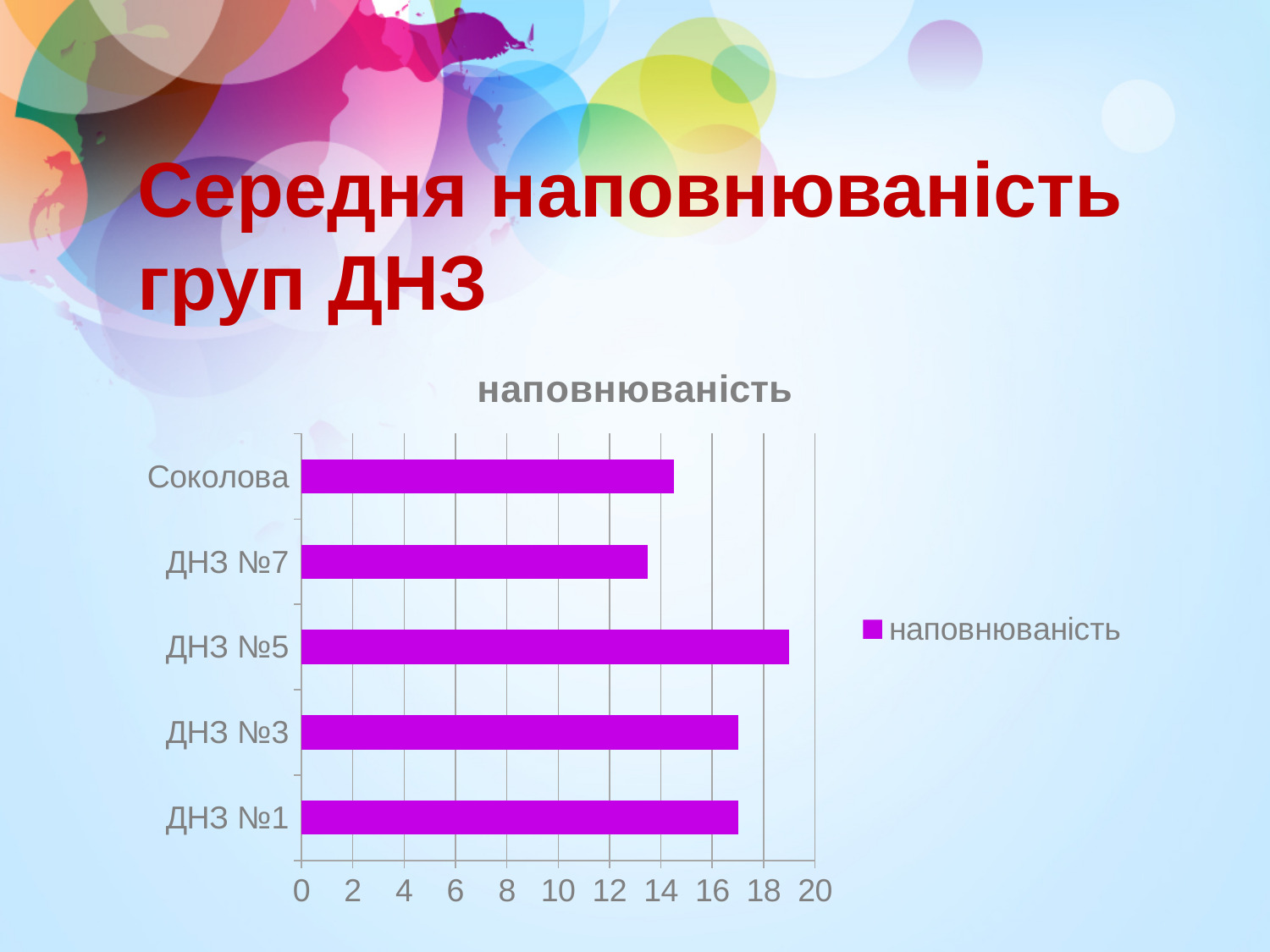

# Середня наповнюваність груп ДНЗ

### Chart:

| Category | наповнюваність |
|---|---|
| ДНЗ №1 | 17.0 |
| ДНЗ №3 | 17.0 |
| ДНЗ №5 | 19.0 |
| ДНЗ №7 | 13.5 |
| Соколова | 14.5 |